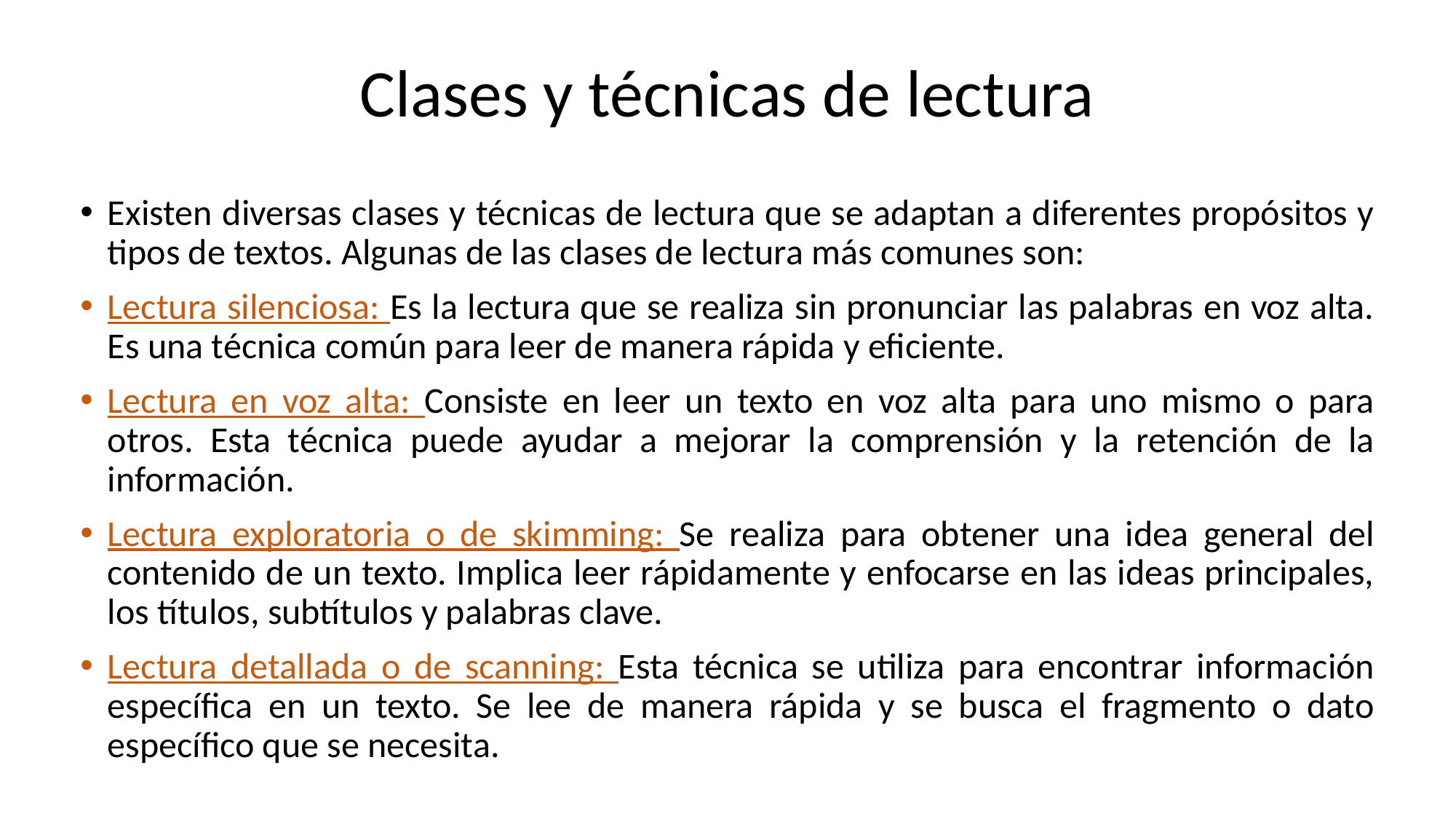

# Clases y técnicas de lectura
Existen diversas clases y técnicas de lectura que se adaptan a diferentes propósitos y tipos de textos. Algunas de las clases de lectura más comunes son:
Lectura silenciosa: Es la lectura que se realiza sin pronunciar las palabras en voz alta. Es una técnica común para leer de manera rápida y eficiente.
Lectura en voz alta: Consiste en leer un texto en voz alta para uno mismo o para otros. Esta técnica puede ayudar a mejorar la comprensión y la retención de la información.
Lectura exploratoria o de skimming: Se realiza para obtener una idea general del contenido de un texto. Implica leer rápidamente y enfocarse en las ideas principales, los títulos, subtítulos y palabras clave.
Lectura detallada o de scanning: Esta técnica se utiliza para encontrar información específica en un texto. Se lee de manera rápida y se busca el fragmento o dato específico que se necesita.